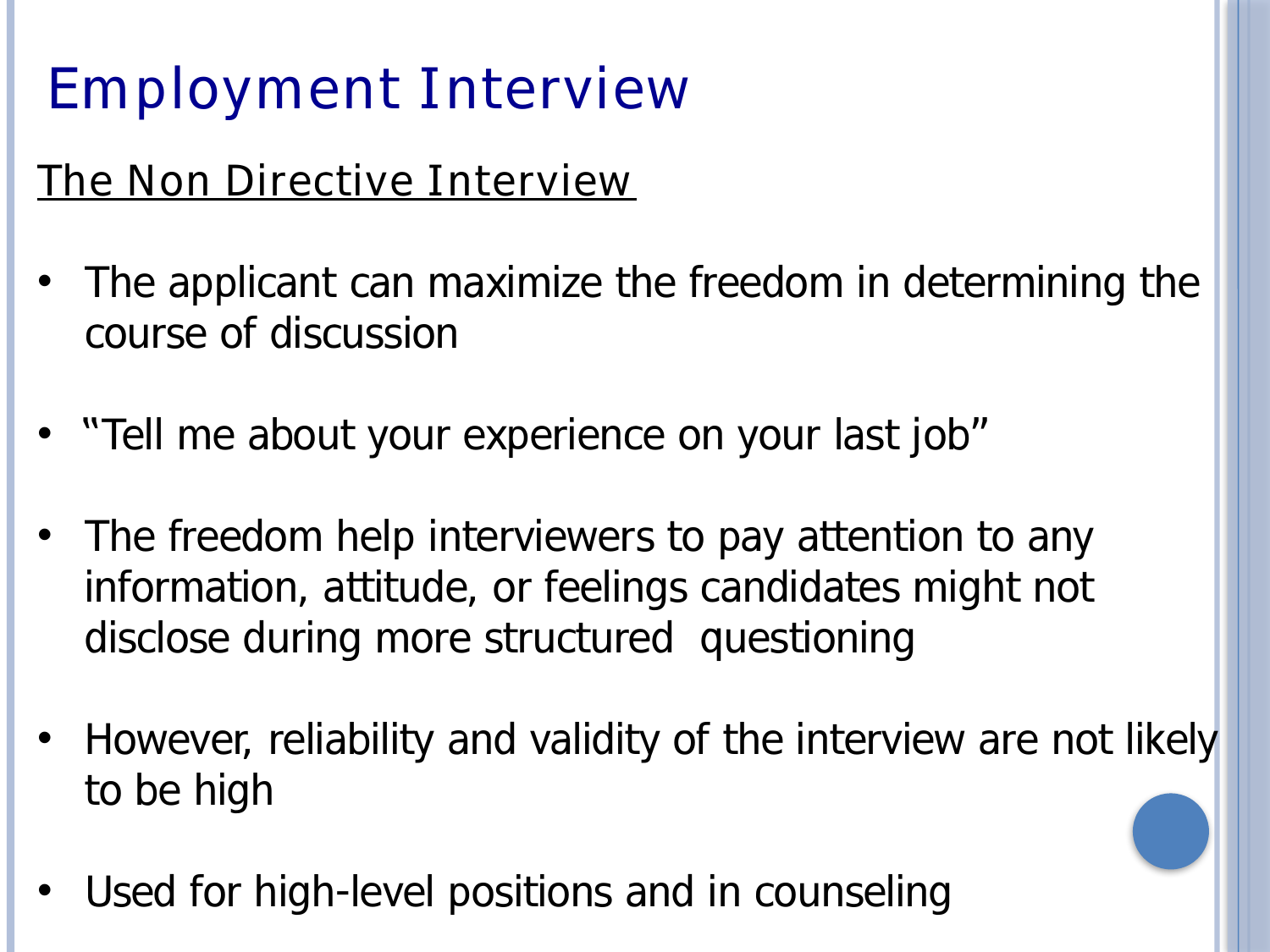

Employment Interview

The Non Directive Interview

The applicant can maximize the freedom in determining the course of discussion

“Tell me about your experience on your last job”

The freedom help interviewers to pay attention to any information, attitude, or feelings candidates might not disclose during more structured  questioning

However, reliability and validity of the interview are not likely to be high

Used for high-level positions and in counseling